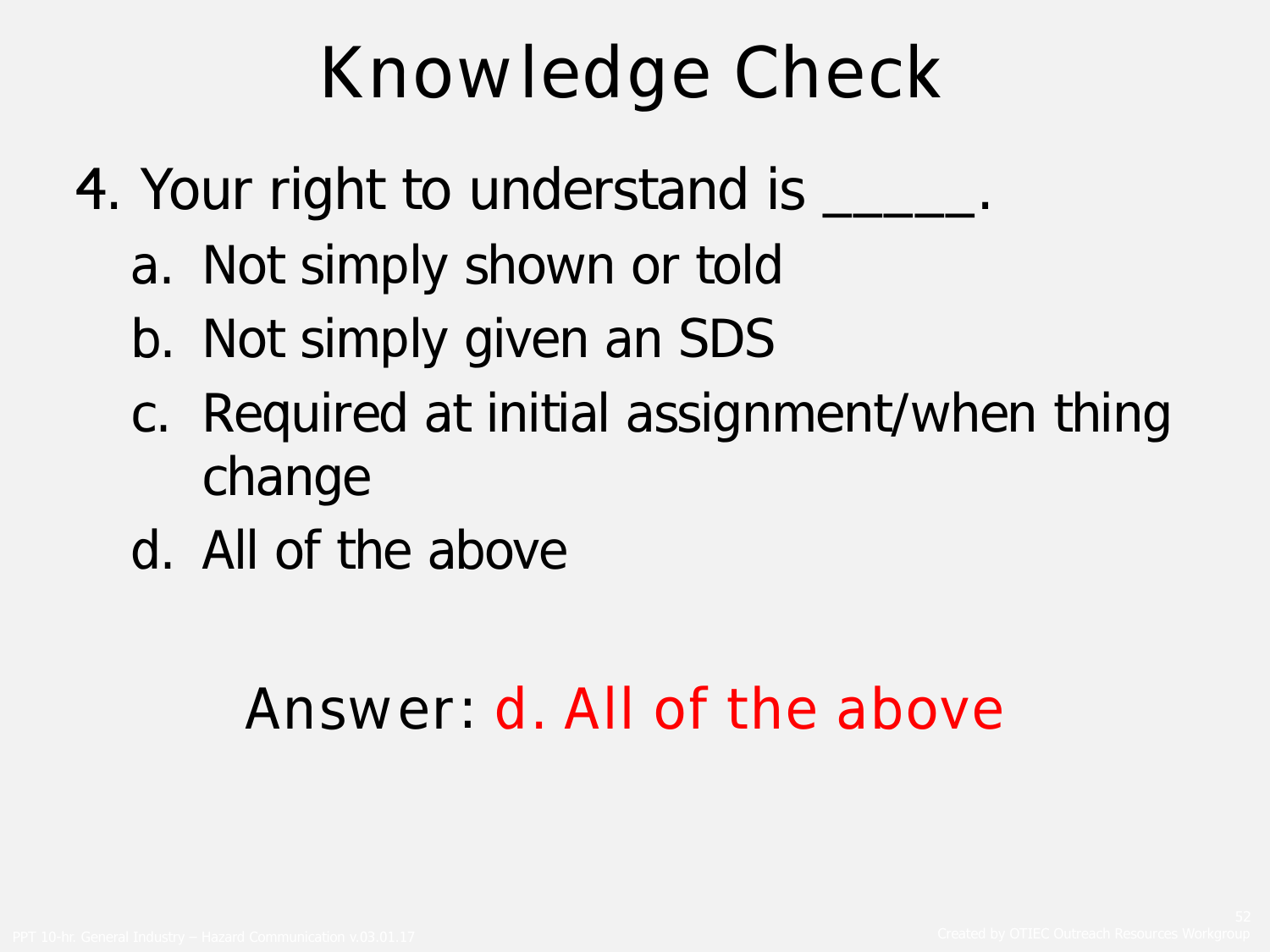

# Knowledge Check
4. Your right to understand is _____.
Not simply shown or told
Not simply given an SDS
Required at initial assignment/when thing change
All of the above
Answer: d. All of the above